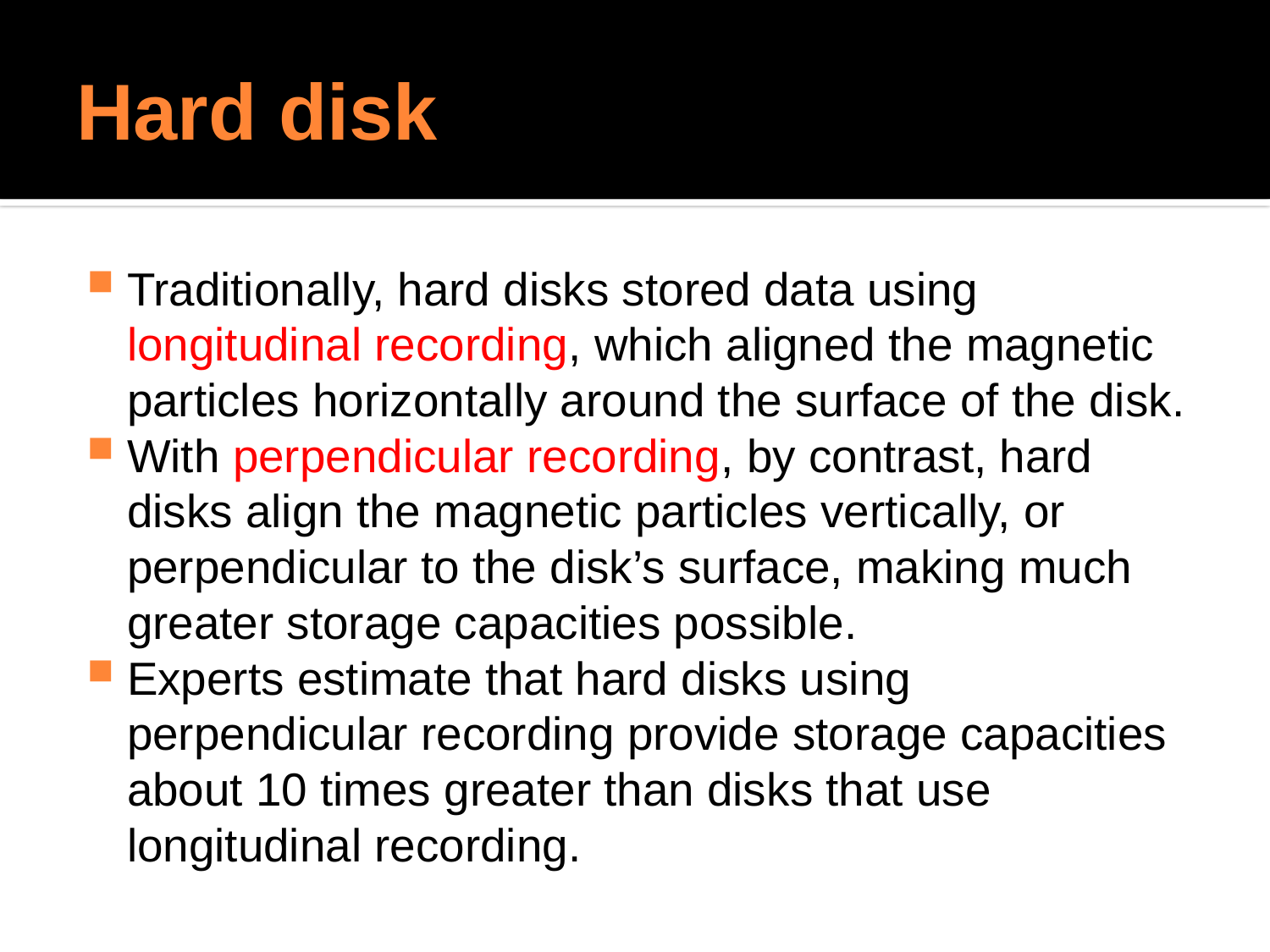

# Hard disk
Traditionally, hard disks stored data using longitudinal recording, which aligned the magnetic particles horizontally around the surface of the disk.
With perpendicular recording, by contrast, hard disks align the magnetic particles vertically, or perpendicular to the disk’s surface, making much greater storage capacities possible.
Experts estimate that hard disks using perpendicular recording provide storage capacities about 10 times greater than disks that use longitudinal recording.